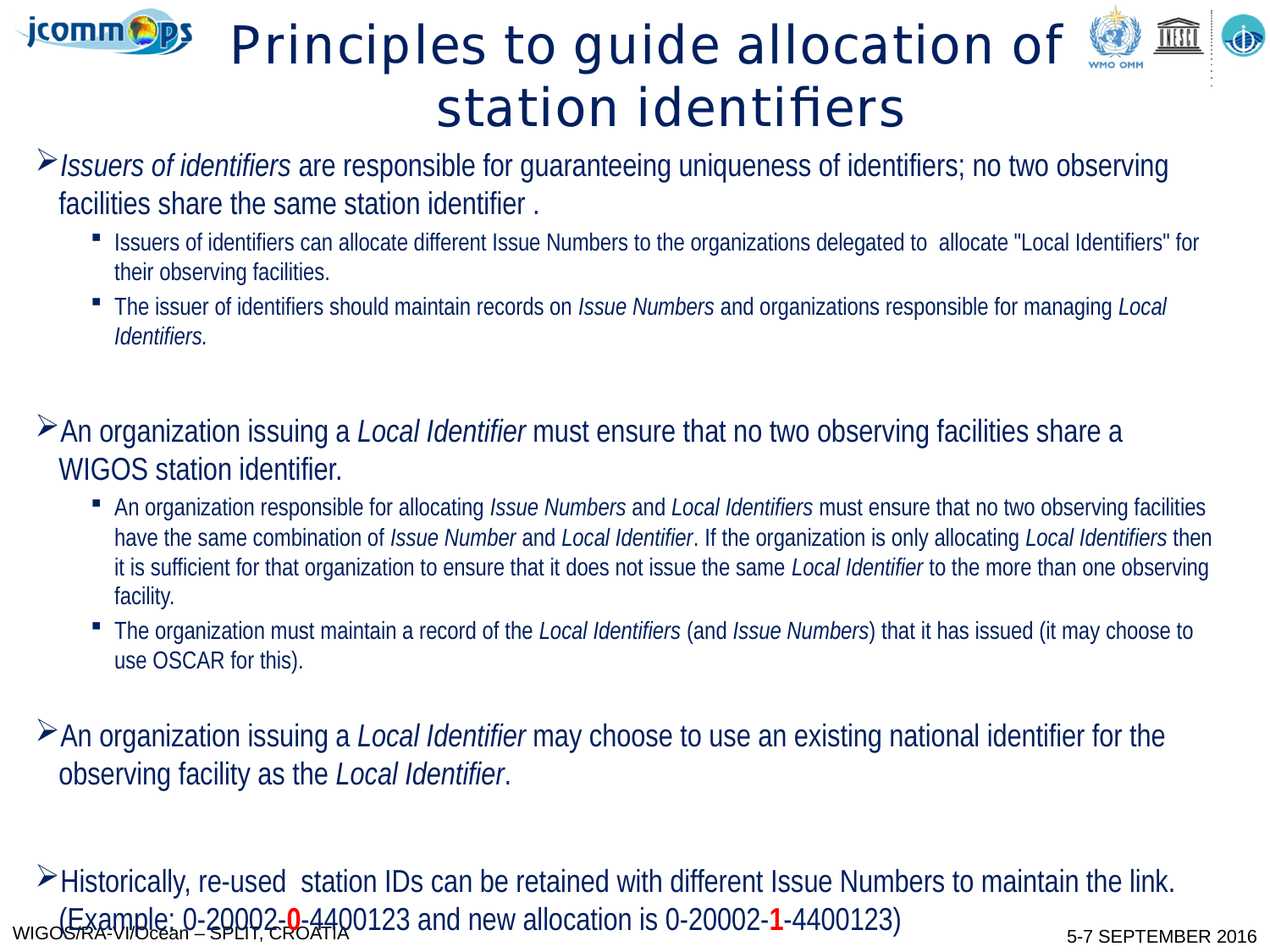

Principles to guide allocation of station identifiers
Issuers of identifiers are responsible for guaranteeing uniqueness of identifiers; no two observing facilities share the same station identifier .
Issuers of identifiers can allocate different Issue Numbers to the organizations delegated to  allocate "Local Identifiers" for their observing facilities.
The issuer of identifiers should maintain records on Issue Numbers and organizations responsible for managing Local Identifiers.

An organization issuing a Local Identifier must ensure that no two observing facilities share a WIGOS station identifier.
An organization responsible for allocating Issue Numbers and Local Identifiers must ensure that no two observing facilities have the same combination of Issue Number and Local Identifier. If the organization is only allocating Local Identifiers then it is sufficient for that organization to ensure that it does not issue the same Local Identifier to the more than one observing facility.
The organization must maintain a record of the Local Identifiers (and Issue Numbers) that it has issued (it may choose to use OSCAR for this).

An organization issuing a Local Identifier may choose to use an existing national identifier for the observing facility as the Local Identifier.

Historically, re-used  station IDs can be retained with different Issue Numbers to maintain the link. (Example: 0-20002-0-4400123 and new allocation is 0-20002-1-4400123)